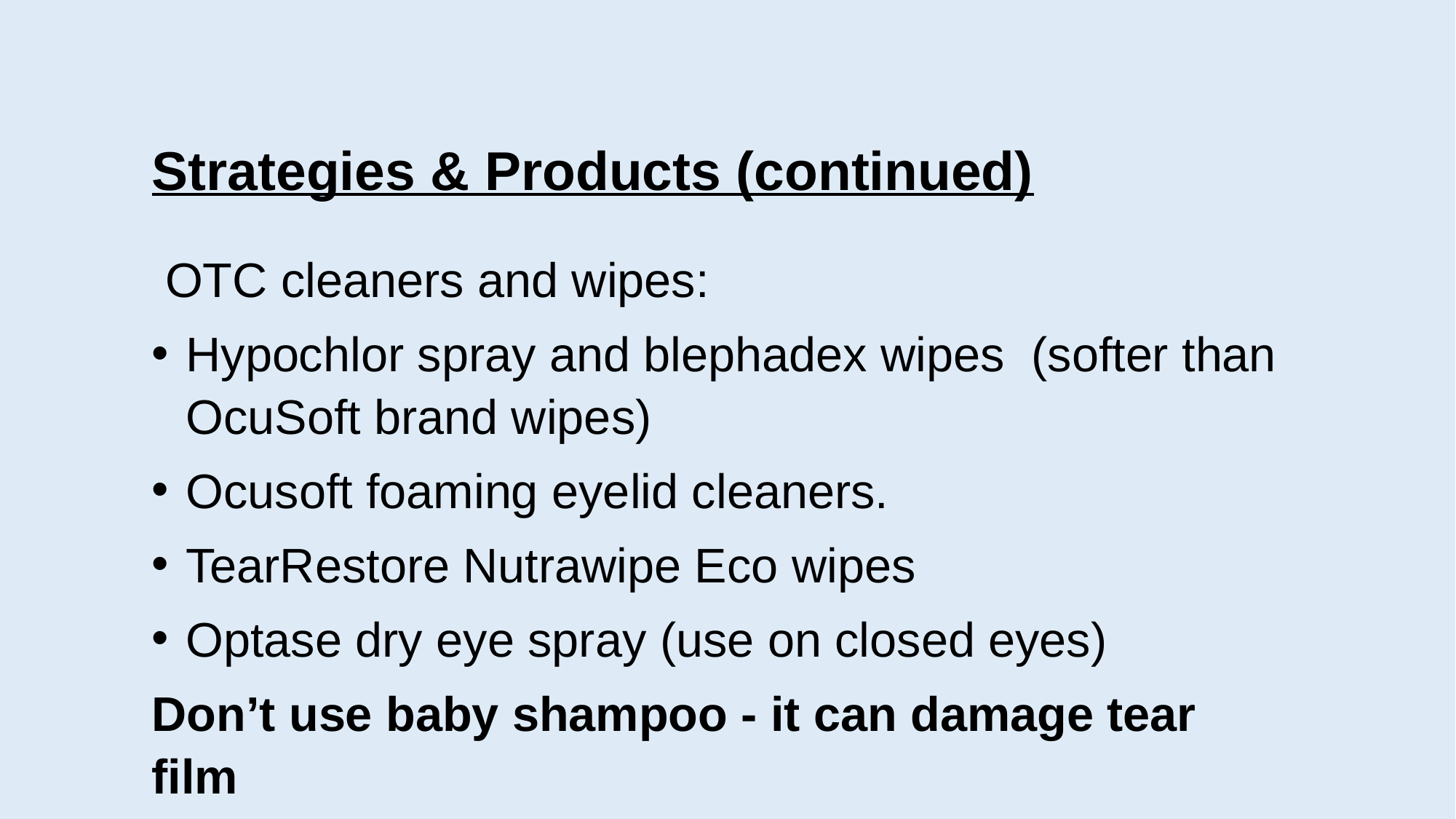

Strategies & Products (continued)

 OTC cleaners and wipes:
Hypochlor spray and blephadex wipes  (softer than OcuSoft brand wipes)
Ocusoft foaming eyelid cleaners.
TearRestore Nutrawipe Eco wipes
Optase dry eye spray (use on closed eyes)
Don’t use baby shampoo - it can damage tear film